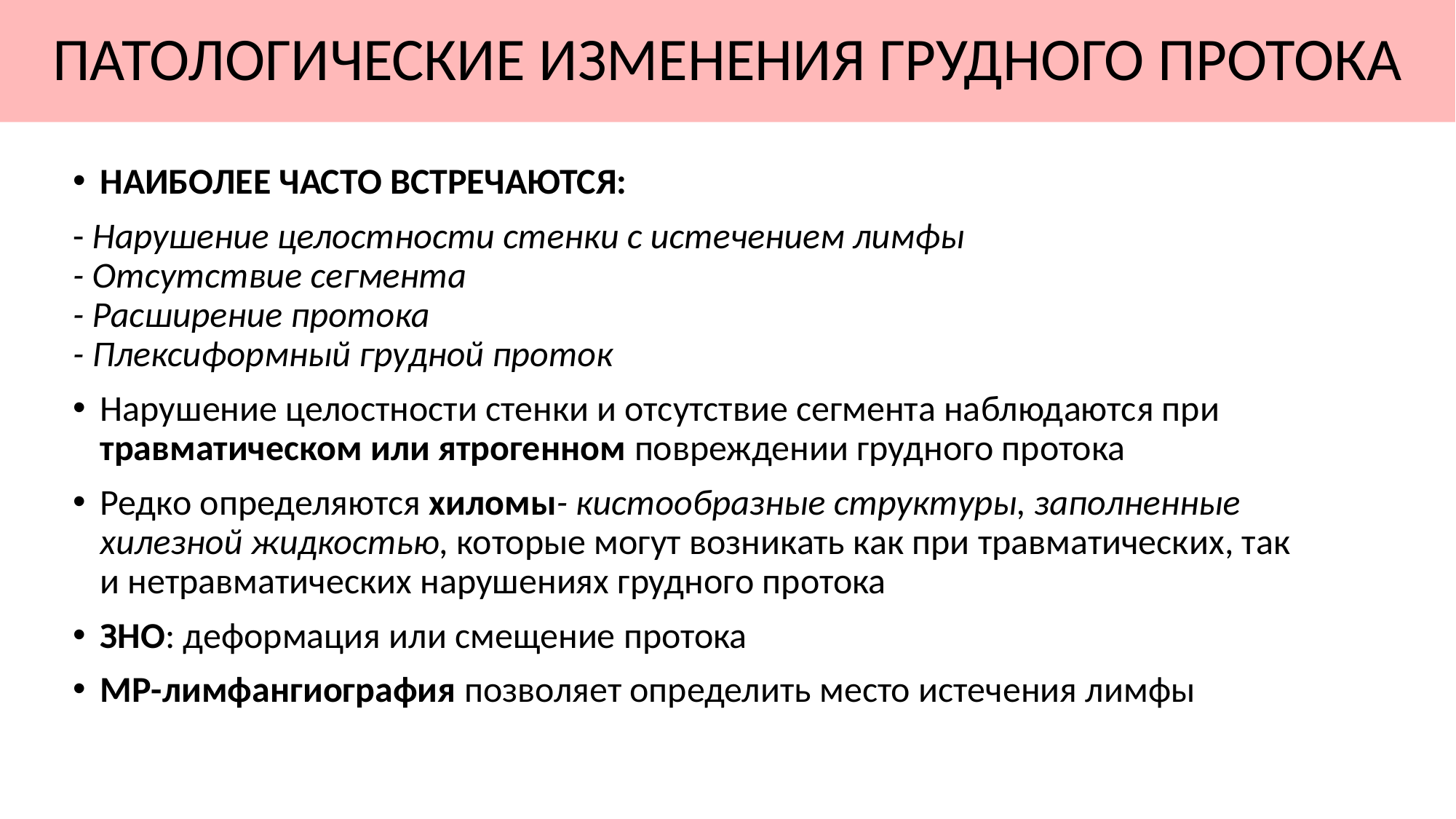

# ПАТОЛОГИЧЕСКИЕ ИЗМЕНЕНИЯ ГРУДНОГО ПРОТОКА
НАИБОЛЕЕ ЧАСТО ВСТРЕЧАЮТСЯ:
- Нарушение целостности стенки с истечением лимфы
- Отсутствие сегмента
- Расширение протока
- Плексиформный грудной проток
Нарушение целостности стенки и отсутствие сегмента наблюдаются при травматическом или ятрогенном повреждении грудного протока
Редко определяются хиломы- кистообразные структуры, заполненные хилезной жидкостью, которые могут возникать как при травматических, так и нетравматических нарушениях грудного протока
ЗНО: деформация или смещение протока
МР-лимфангиография позволяет определить место истечения лимфы